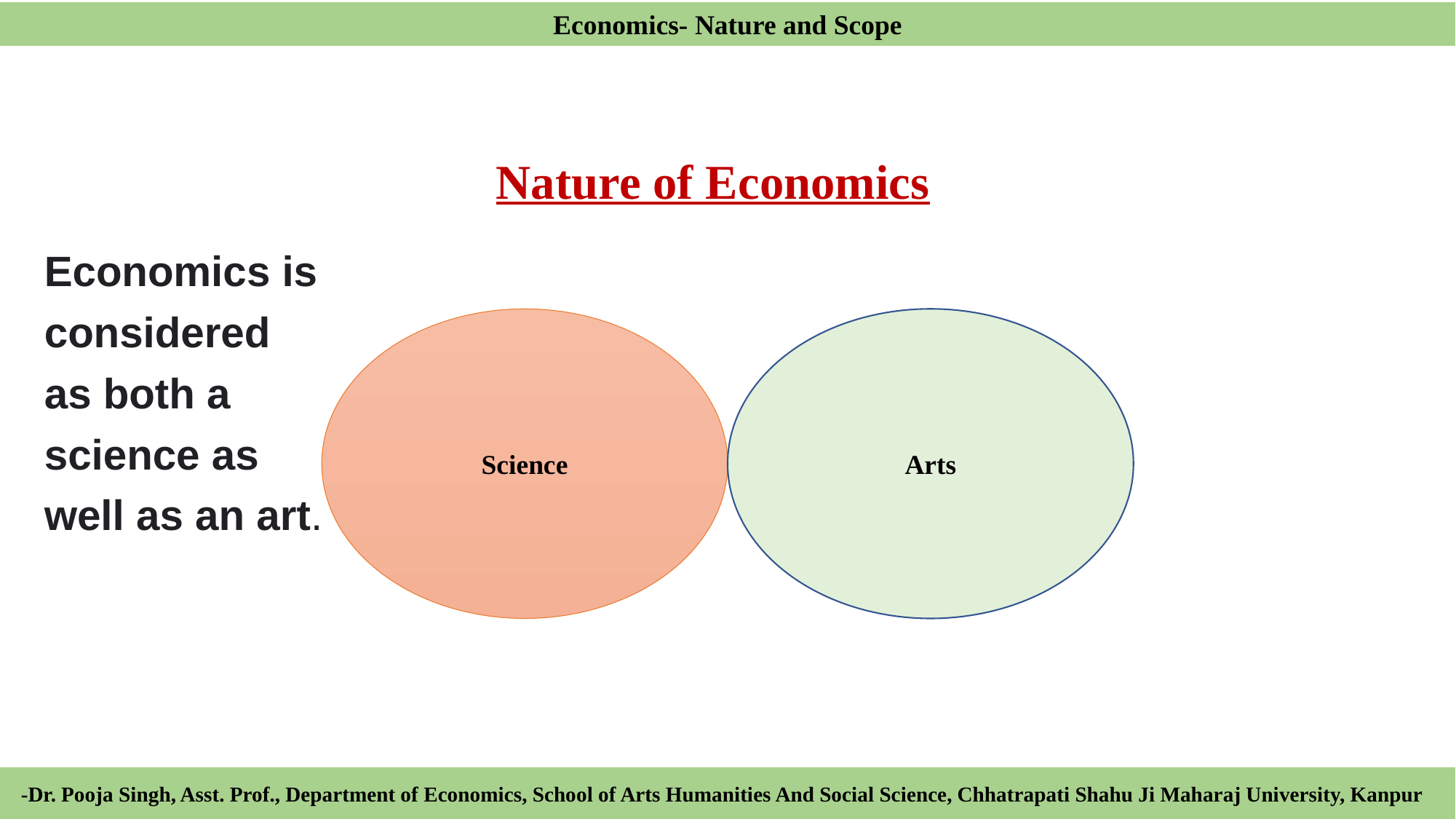

Economics- Nature and Scope

Economics is
considered
as both a
science as
well as an art.
# Nature of Economics
Science
Arts
-Dr. Pooja Singh, Asst. Prof., Department of Economics, School of Arts Humanities And Social Science, Chhatrapati Shahu Ji Maharaj University, Kanpur